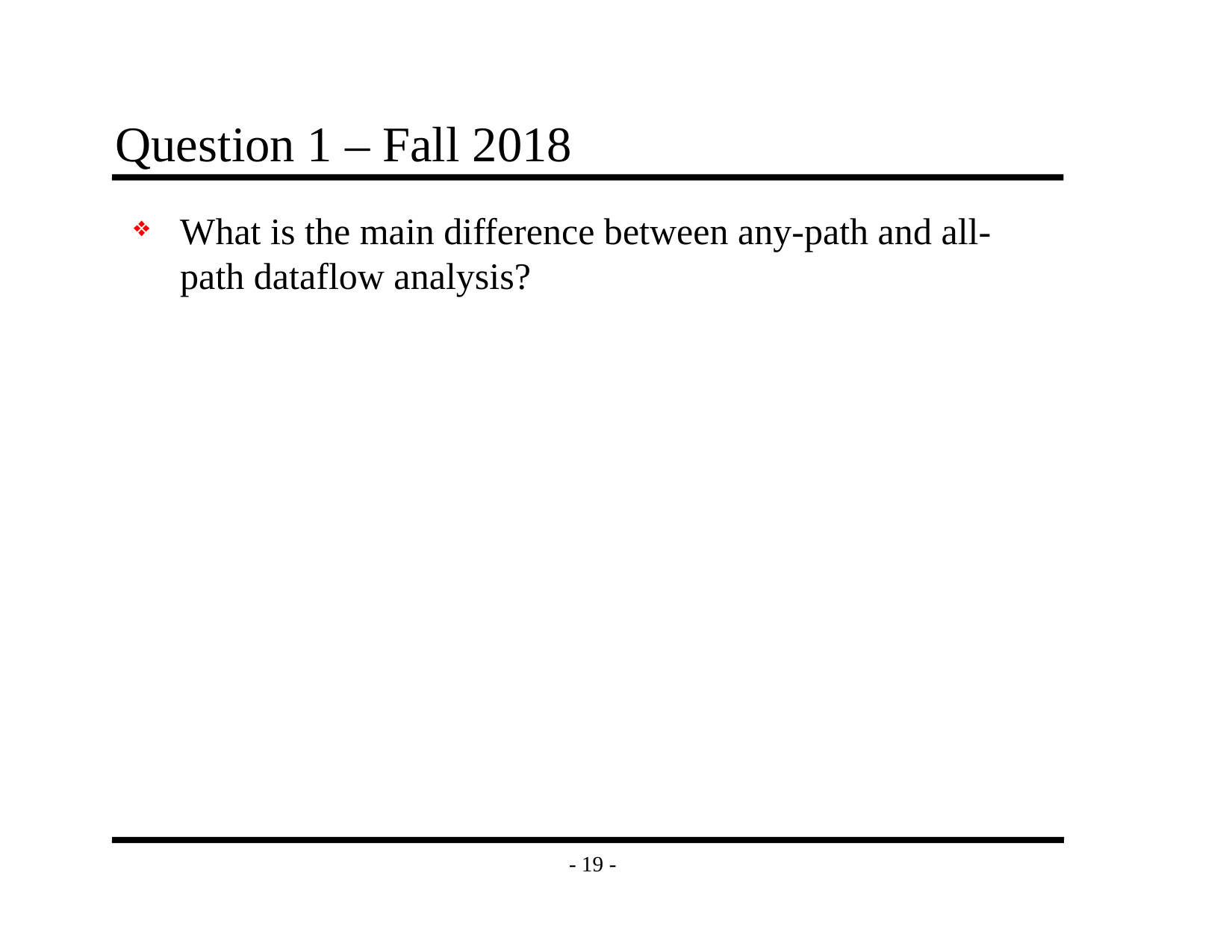

# Question 1 – Fall 2018
What is the main difference between any-path and all-path dataflow analysis?